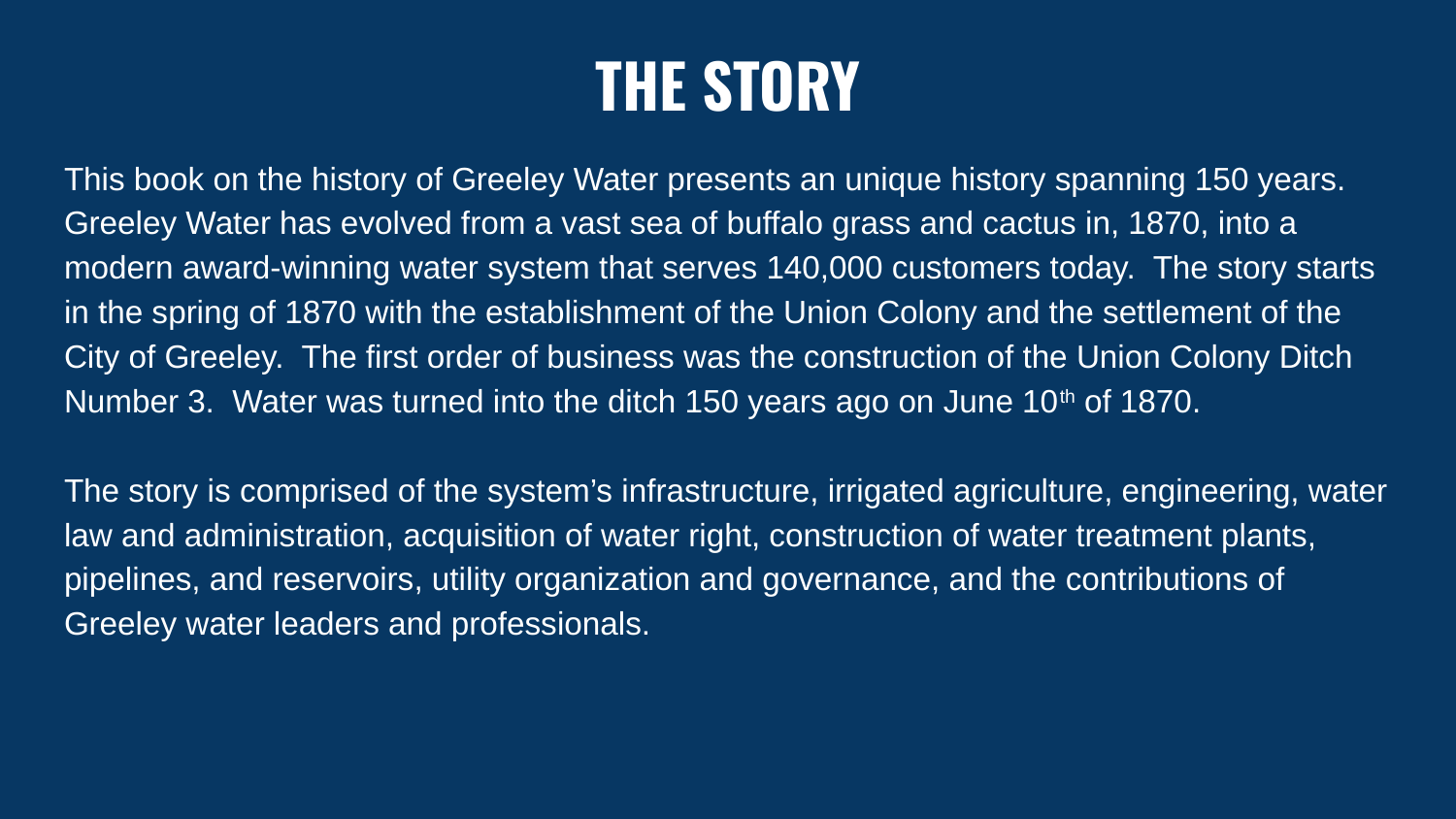

# THE STORY
This book on the history of Greeley Water presents an unique history spanning 150 years.  Greeley Water has evolved from a vast sea of buffalo grass and cactus in, 1870, into a modern award-winning water system that serves 140,000 customers today.  The story starts in the spring of 1870 with the establishment of the Union Colony and the settlement of the City of Greeley.  The first order of business was the construction of the Union Colony Ditch Number 3.  Water was turned into the ditch 150 years ago on June 10th of 1870.

The story is comprised of the system’s infrastructure, irrigated agriculture, engineering, water law and administration, acquisition of water right, construction of water treatment plants, pipelines, and reservoirs, utility organization and governance, and the contributions of Greeley water leaders and professionals.